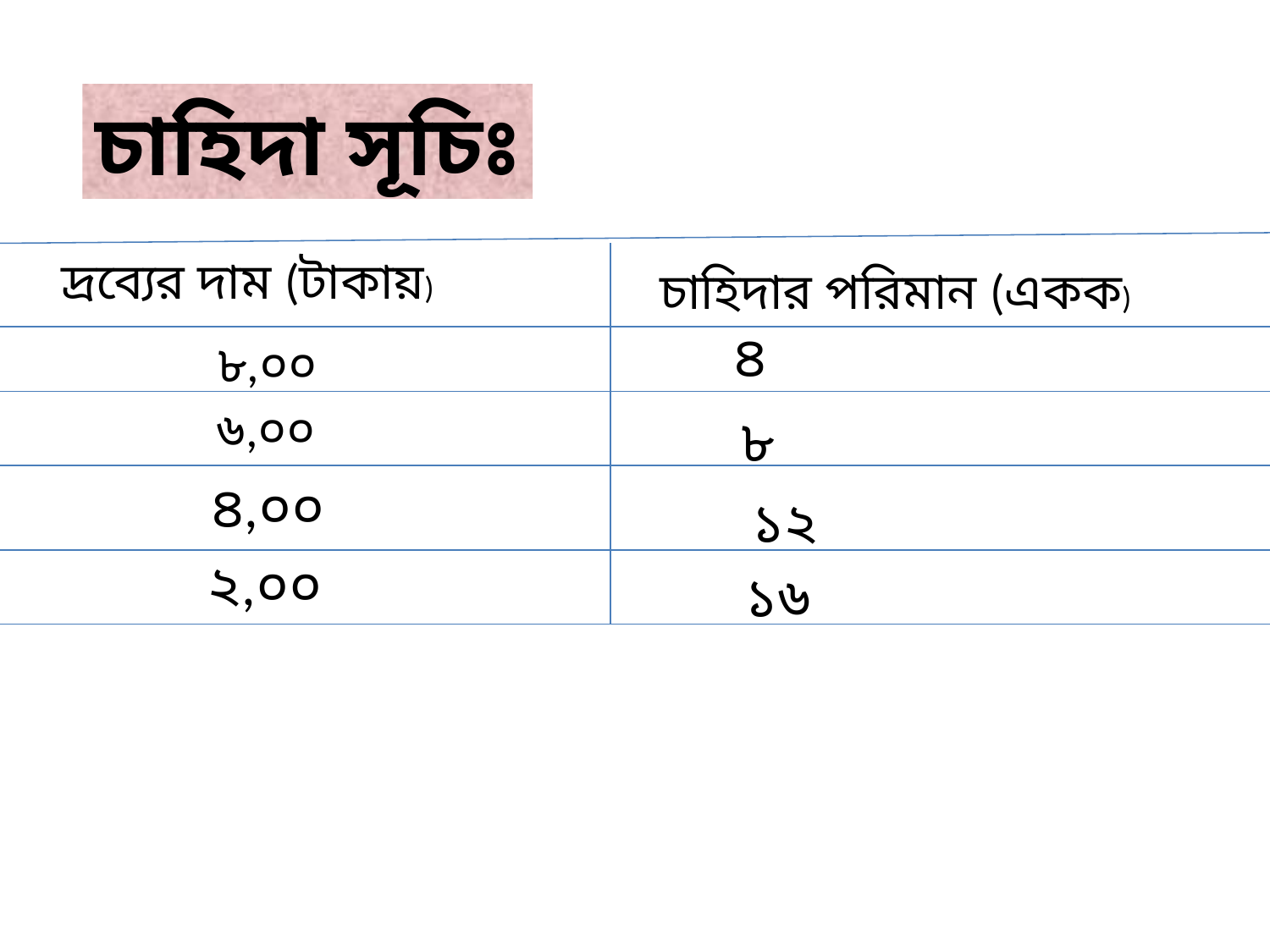

চাহিদা সূচিঃ
দ্রব্যের দাম (টাকায়)
চাহিদার পরিমান (একক)
৪
৮,০০
৬,০০

৮
৪,০০
১২
২,০০
১৬